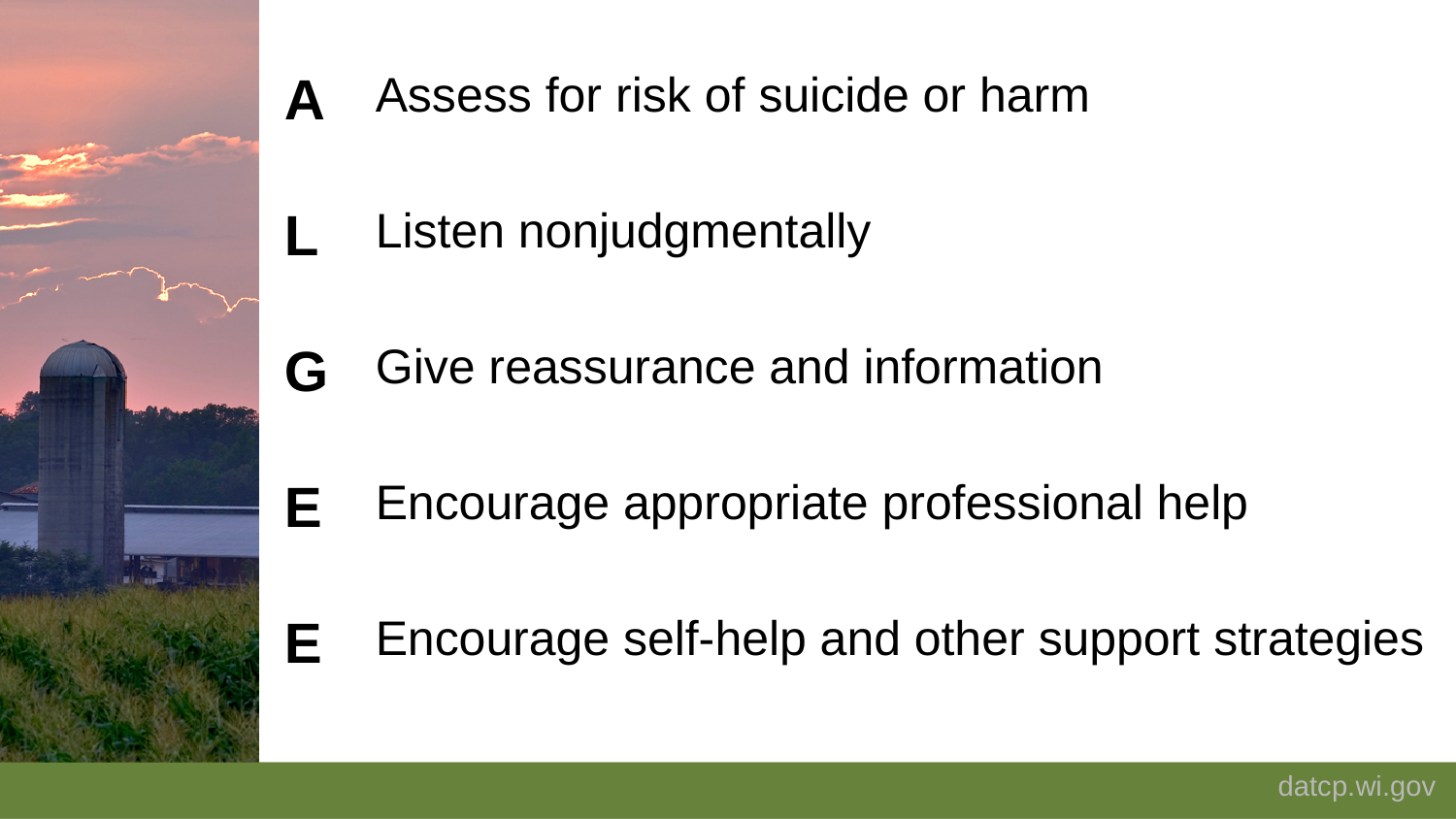

A

L

G

E

E
Assess for risk of suicide or harm

Listen nonjudgmentally

Give reassurance and information

Encourage appropriate professional help

Encourage self-help and other support strategies

datcp.wi.gov